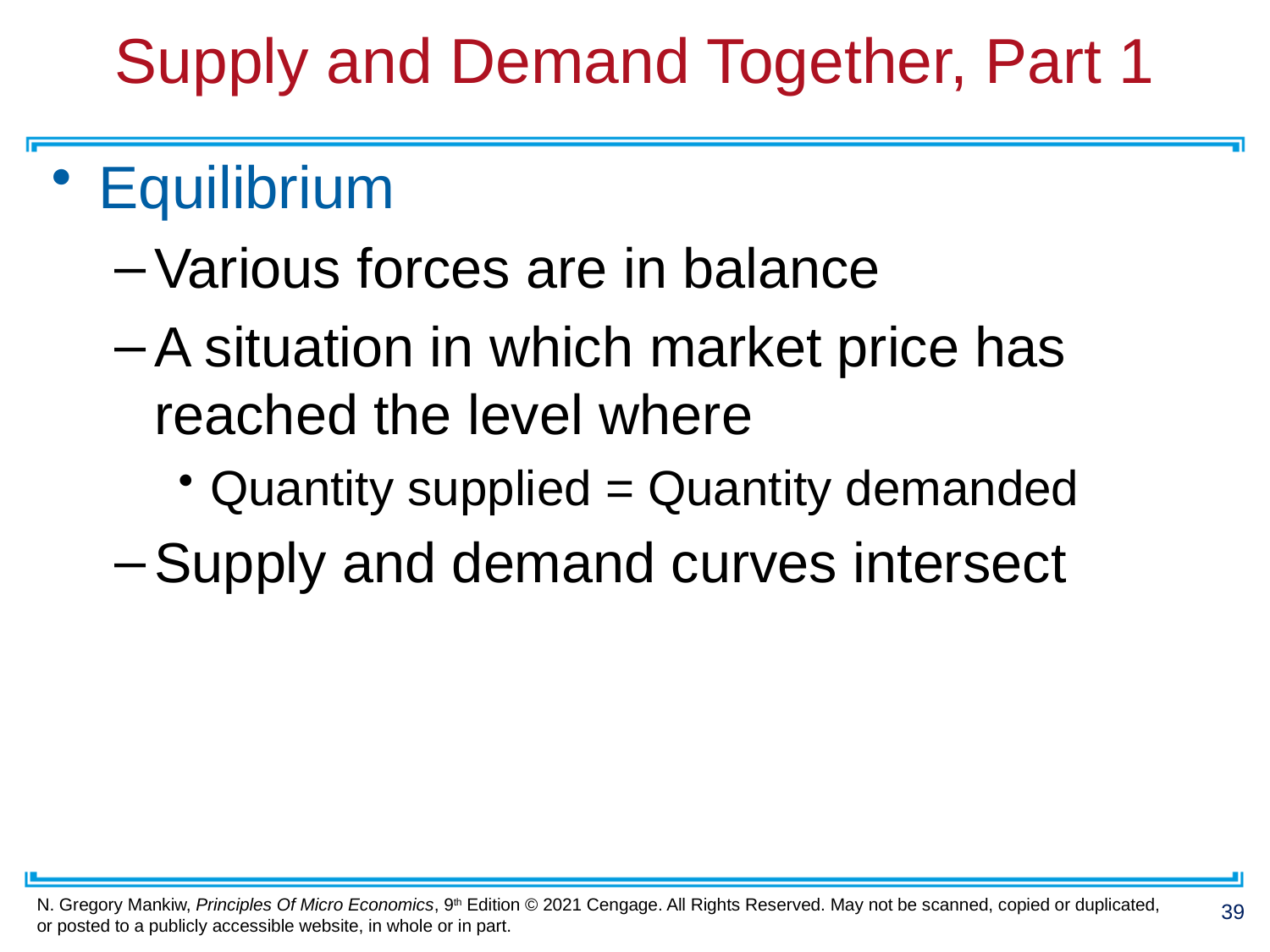

# Supply and Demand Together, Part 1
Equilibrium
Various forces are in balance
A situation in which market price has reached the level where
Quantity supplied = Quantity demanded
Supply and demand curves intersect
39